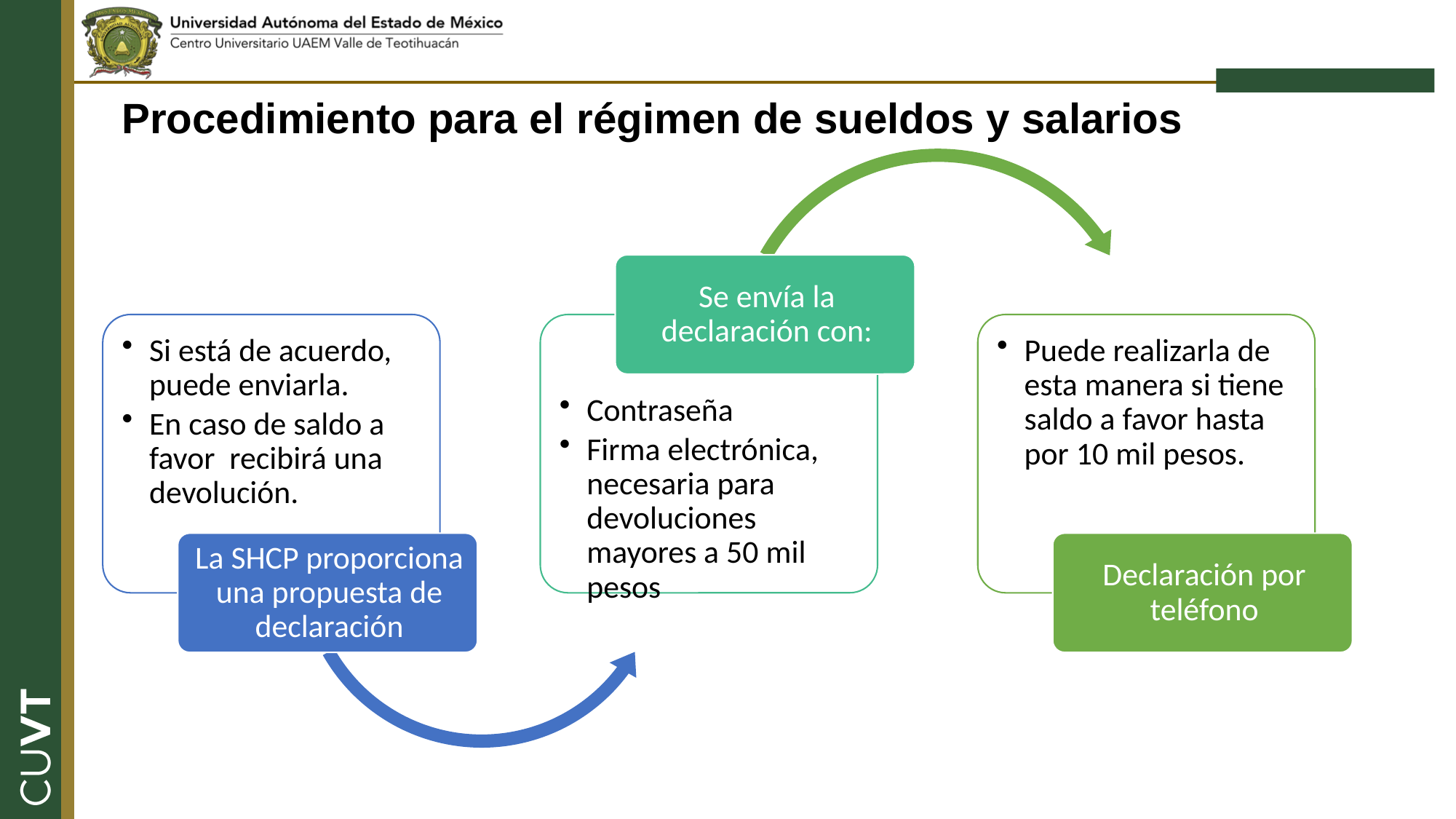

# Procedimiento para el régimen de sueldos y salarios
Si está de acuerdo, puede enviarla.
En caso de saldo a favor  recibirá una devolución.
La SHCP proporciona una propuesta de declaración
Contraseña
Firma electrónica, necesaria para devoluciones mayores a 50 mil pesos
Se envía la declaración con:
Puede realizarla de esta manera si tiene saldo a favor hasta por 10 mil pesos.
Declaración por teléfono